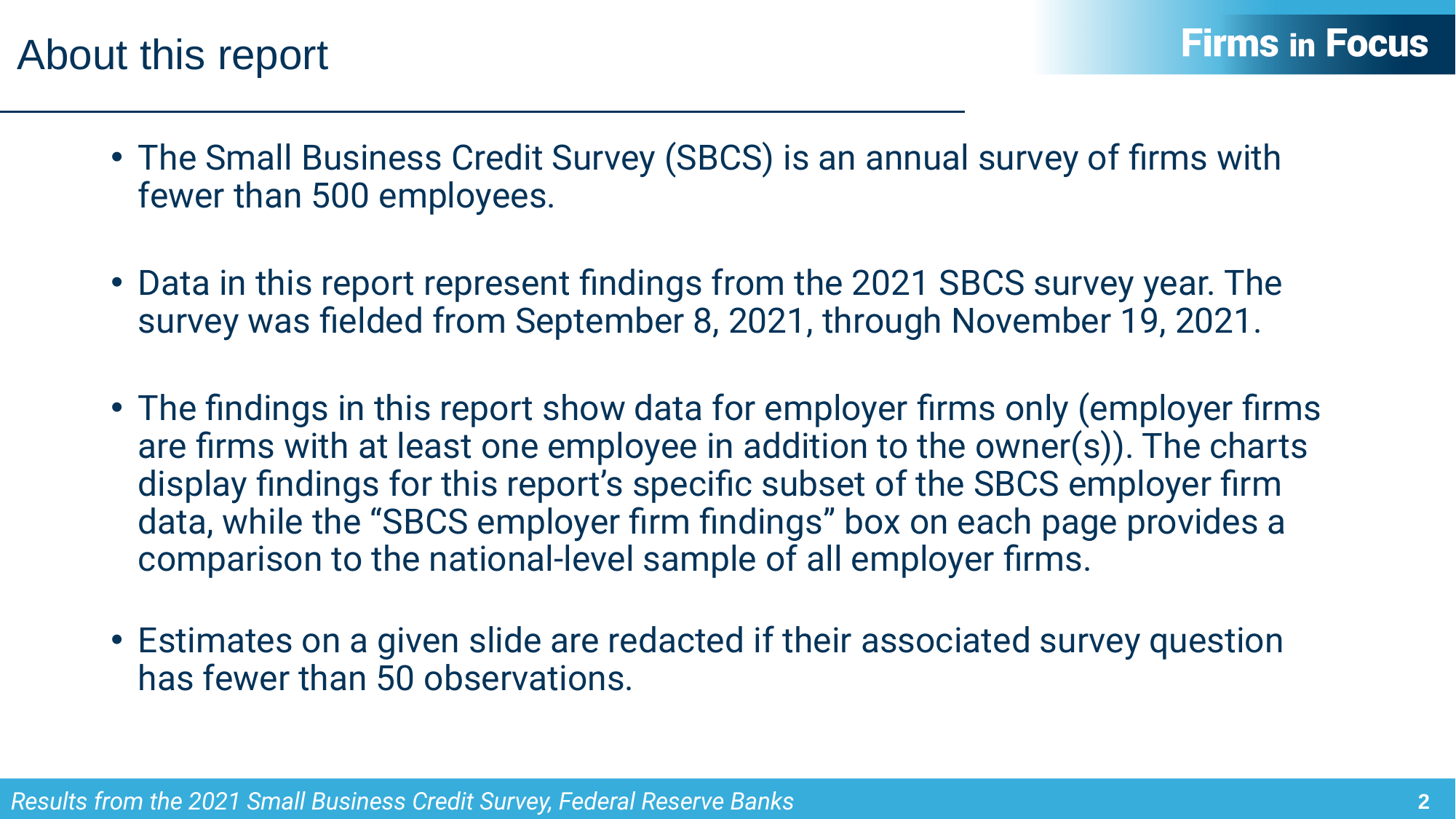

# About this report
The Small Business Credit Survey (SBCS) is an annual survey of firms with fewer than 500 employees.

Data in this report represent findings from the 2021 SBCS survey year. The survey was fielded from September 8, 2021, through November 19, 2021.

The findings in this report show data for employer firms only (employer firms are firms with at least one employee in addition to the owner(s)). The charts display findings for this report’s specific subset of the SBCS employer firm data, while the “SBCS employer firm findings” box on each page provides a comparison to the national-level sample of all employer firms.

Estimates on a given slide are redacted if their associated survey question has fewer than 50 observations.